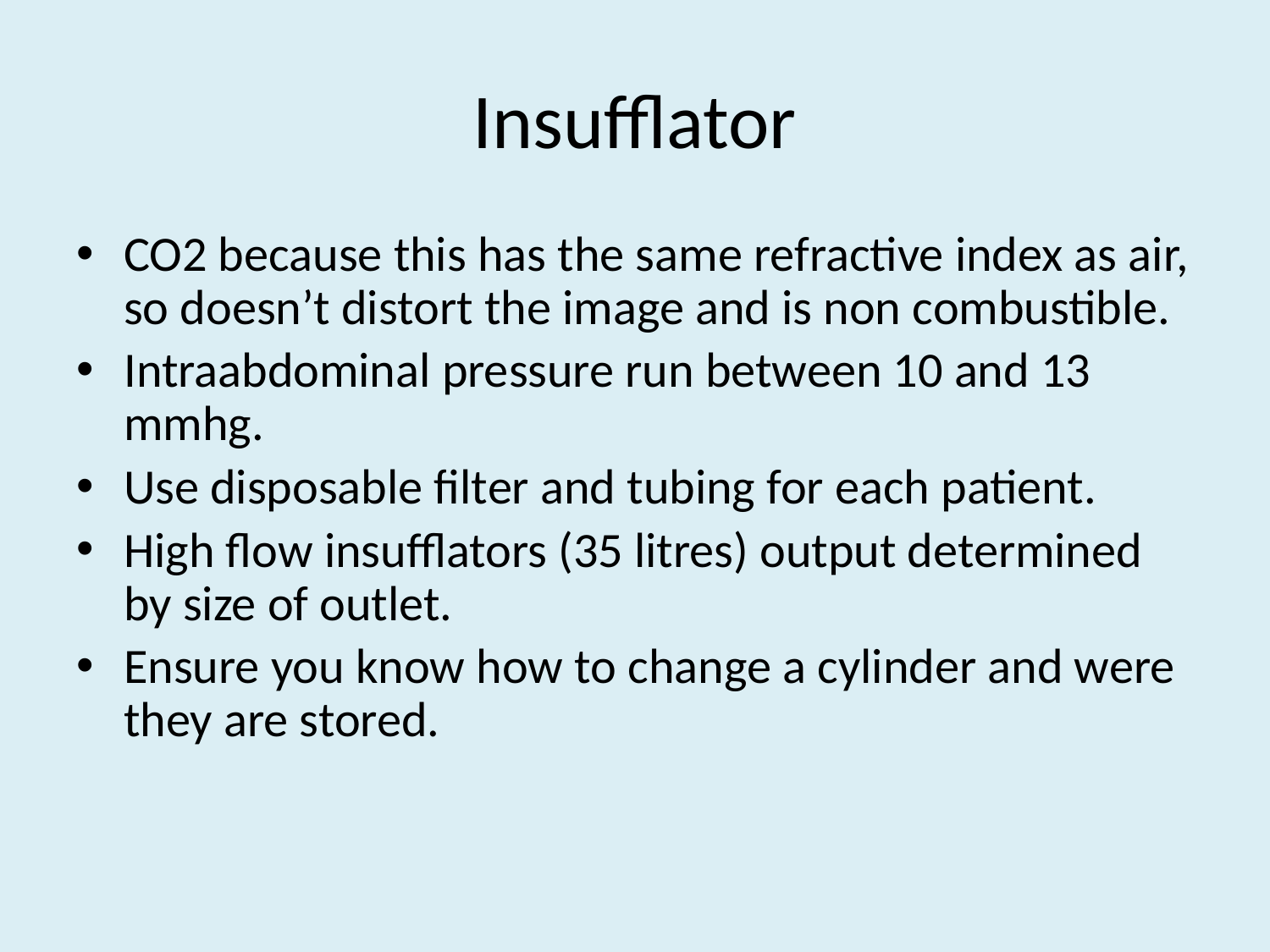

# Insufflator
CO2 because this has the same refractive index as air, so doesn’t distort the image and is non combustible.
Intraabdominal pressure run between 10 and 13 mmhg.
Use disposable filter and tubing for each patient.
High flow insufflators (35 litres) output determined by size of outlet.
Ensure you know how to change a cylinder and were they are stored.